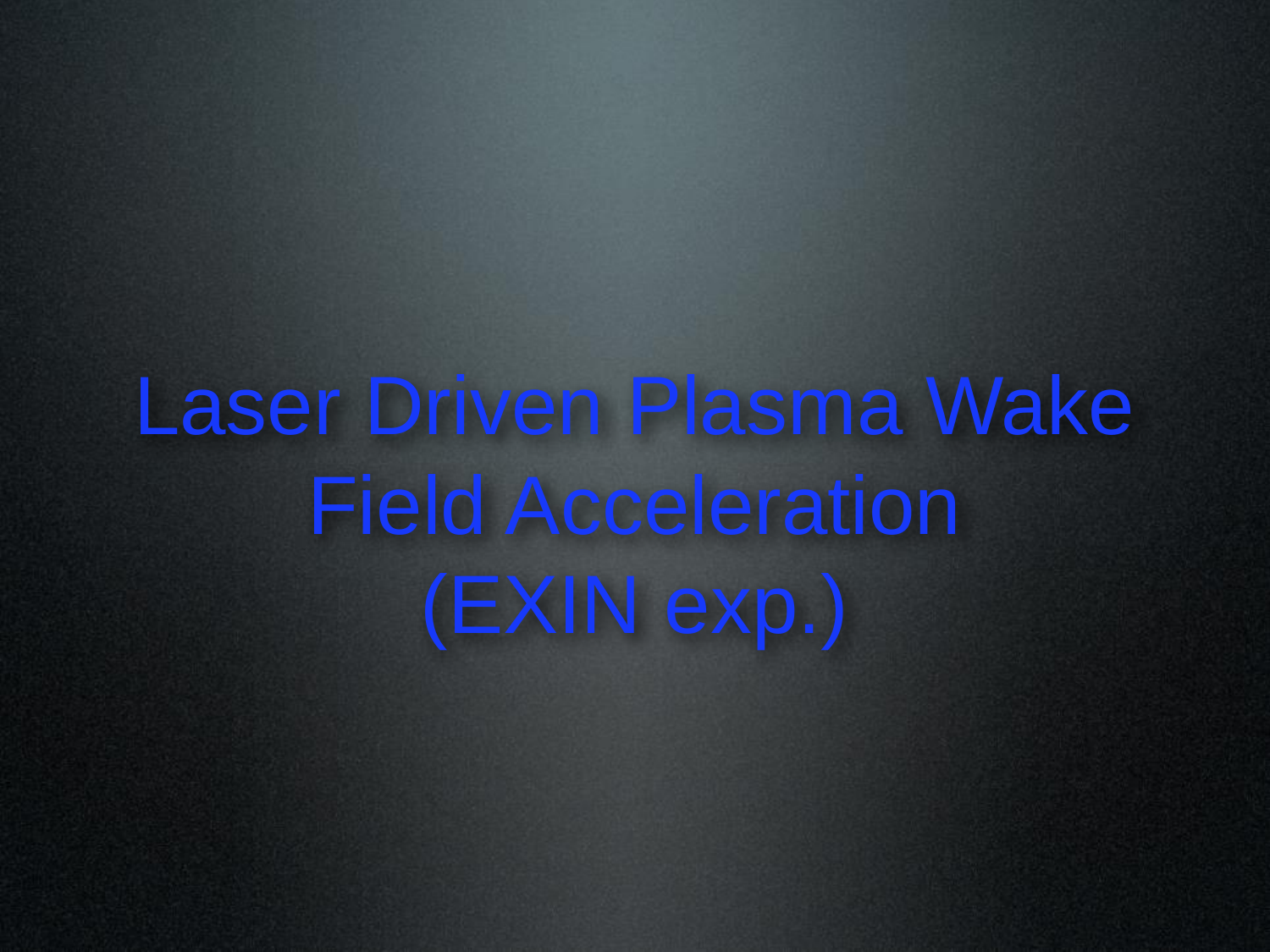

Laser Driven Plasma Wake Field Acceleration
(EXIN exp.)